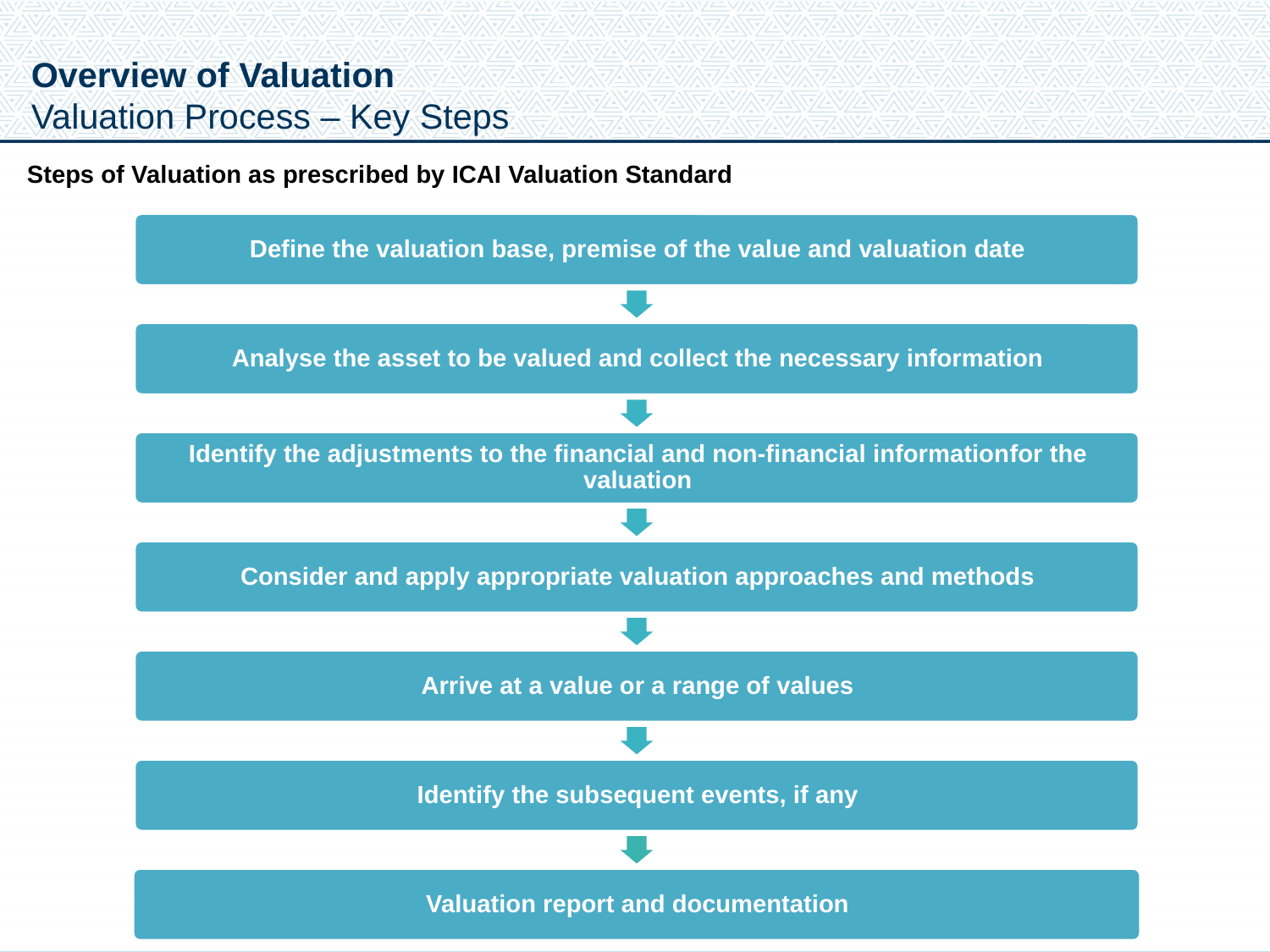

Overview of Valuation
Valuation Process – Key Steps

Steps of Valuation as prescribed by ICAI Valuation Standard
Define the valuation base, premise of the value and valuation date

Analyse the asset to be valued and collect the necessary information

Identify the adjustments to the financial and non-financial informationfor the valuation

Consider and apply appropriate valuation approaches and methods

Arrive at a value or a range of values

Identify the subsequent events, if any

Valuation report and documentation
7